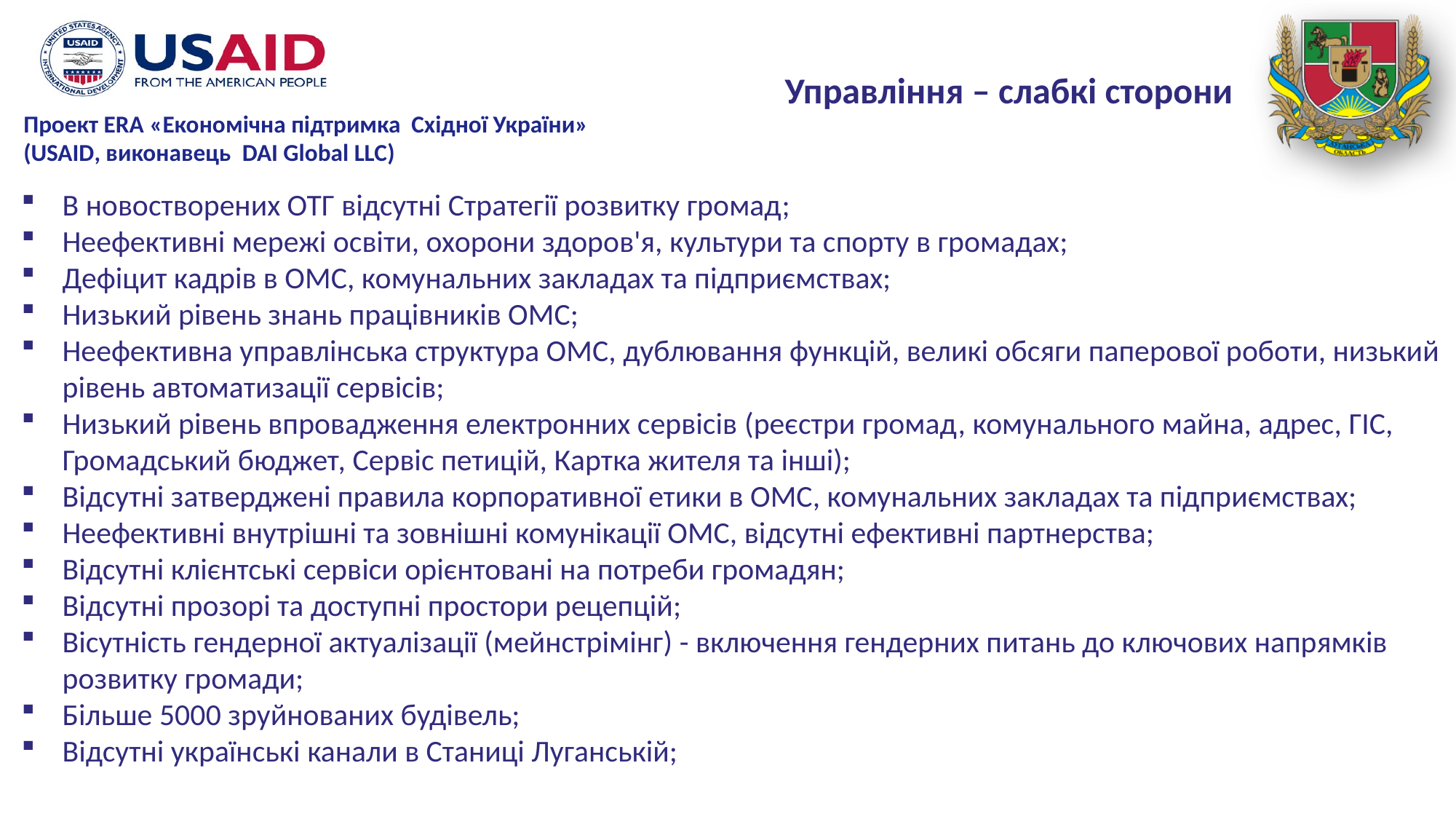

Управління – слабкі сторони
В новостворених ОТГ відсутні Стратегії розвитку громад;
Неефективні мережі освіти, охорони здоров'я, культури та спорту в громадах;
Дефіцит кадрів в ОМС, комунальних закладах та підприємствах;
Низький рівень знань працівників ОМС;
Неефективна управлінська структура ОМС, дублювання функцій, великі обсяги паперової роботи, низький рівень автоматизації сервісів;
Низький рівень впровадження електронних сервісів (реєстри громад, комунального майна, адрес, ГІС, Громадський бюджет, Сервіс петицій, Картка жителя та інші);
Відсутні затверджені правила корпоративної етики в ОМС, комунальних закладах та підприємствах;
Неефективні внутрішні та зовнішні комунікації ОМС, відсутні ефективні партнерства;
Відсутні клієнтські сервіси орієнтовані на потреби громадян;
Відсутні прозорі та доступні простори рецепцій;
Вісутність гендерної актуалізації (мейнстрімінг) - включення гендерних питань до ключових напрямків розвитку громади;
Більше 5000 зруйнованих будівель;
Відсутні українські канали в Станиці Луганській;